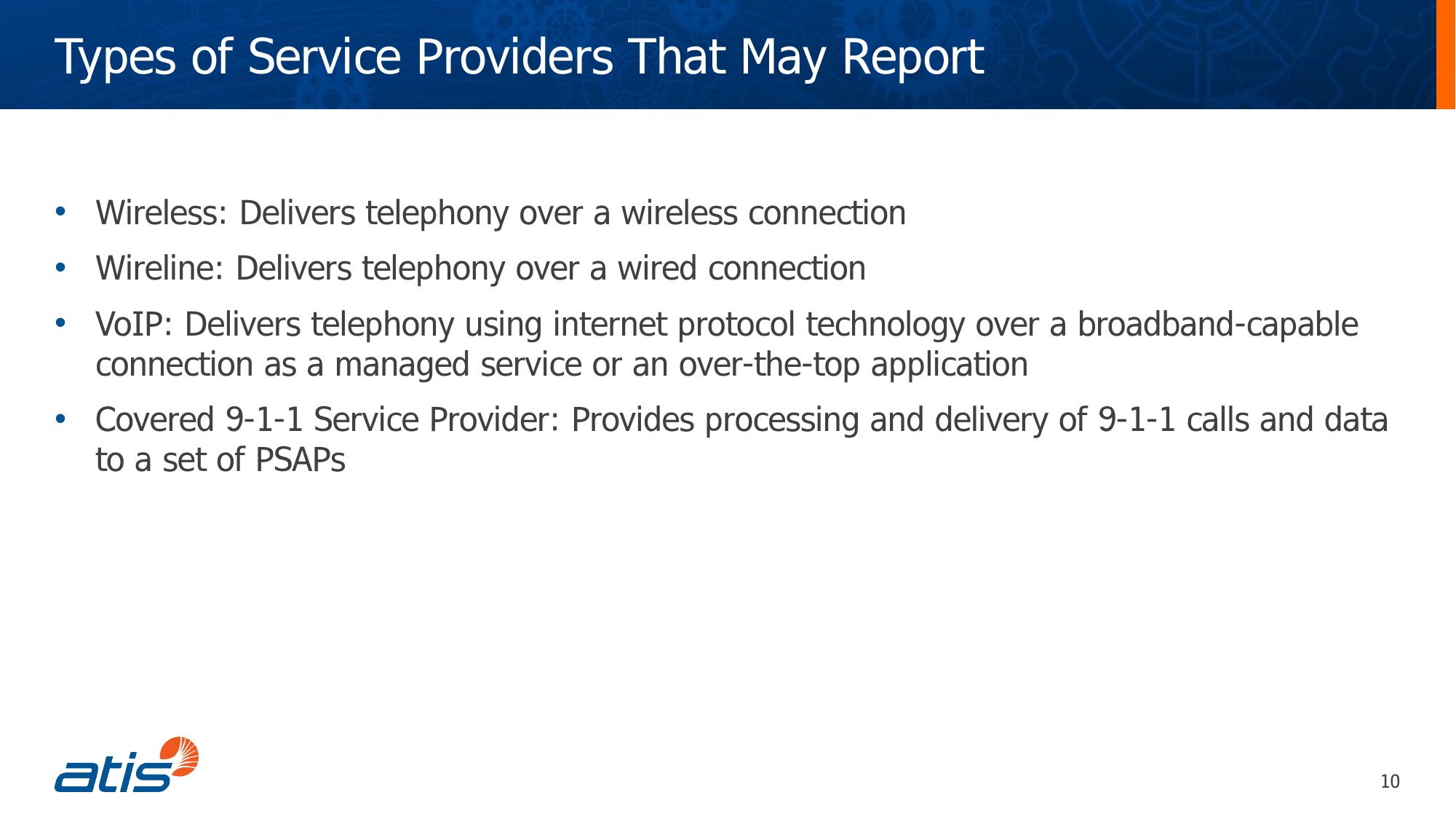

Types of Service Providers That May Report
Wireless: Delivers telephony over a wireless connection
Wireline: Delivers telephony over a wired connection
VoIP: Delivers telephony using internet protocol technology over a broadband-capable connection as a managed service or an over-the-top application
Covered 9-1-1 Service Provider: Provides processing and delivery of 9-1-1 calls and data to a set of PSAPs

10